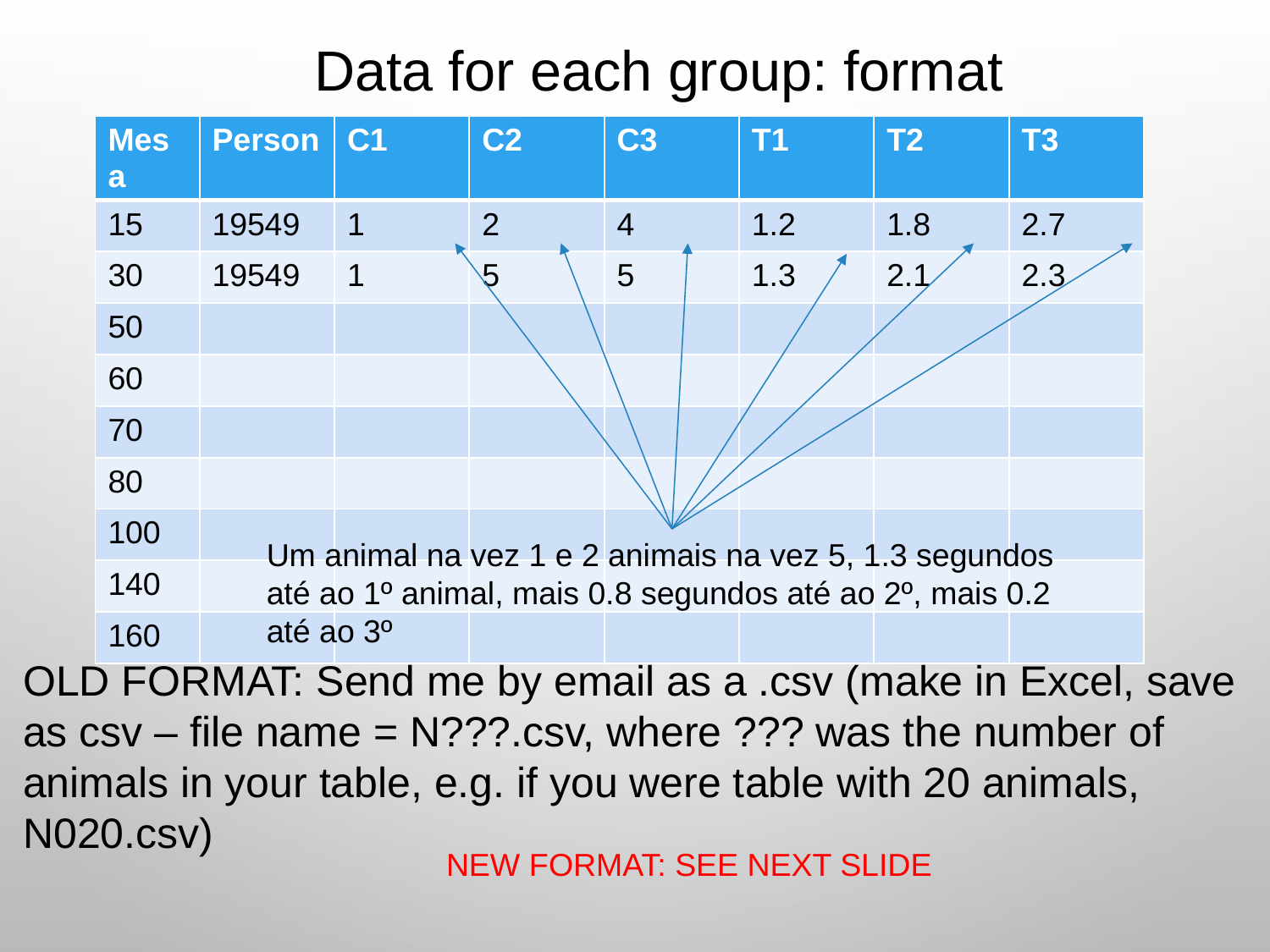

Data for each group: format
| Mesa | Person | C1 | C2 | C3 | T1 | T2 | T3 |
| --- | --- | --- | --- | --- | --- | --- | --- |
| 15 | 19549 | 1 | 2 | 4 | 1.2 | 1.8 | 2.7 |
| 30 | 19549 | 1 | 5 | 5 | 1.3 | 2.1 | 2.3 |
| 50 |  |  |  |  |  |  |  |
| 60 |  |  |  |  |  |  |  |
| 70 |  |  |  |  |  |  |  |
| 80 |  |  |  |  |  |  |  |
| 100 |  |  |  |  |  |  |  |
| 140 |  |  |  |  |  |  |  |
| 160 |  |  |  |  |  |  |  |
Um animal na vez 1 e 2 animais na vez 5, 1.3 segundos até ao 1º animal, mais 0.8 segundos até ao 2º, mais 0.2 até ao 3º
OLD FORMAT: Send me by email as a .csv (make in Excel, save as csv – file name = N???.csv, where ??? was the number of animals in your table, e.g. if you were table with 20 animals, N020.csv)
NEW FORMAT: SEE NEXT SLIDE